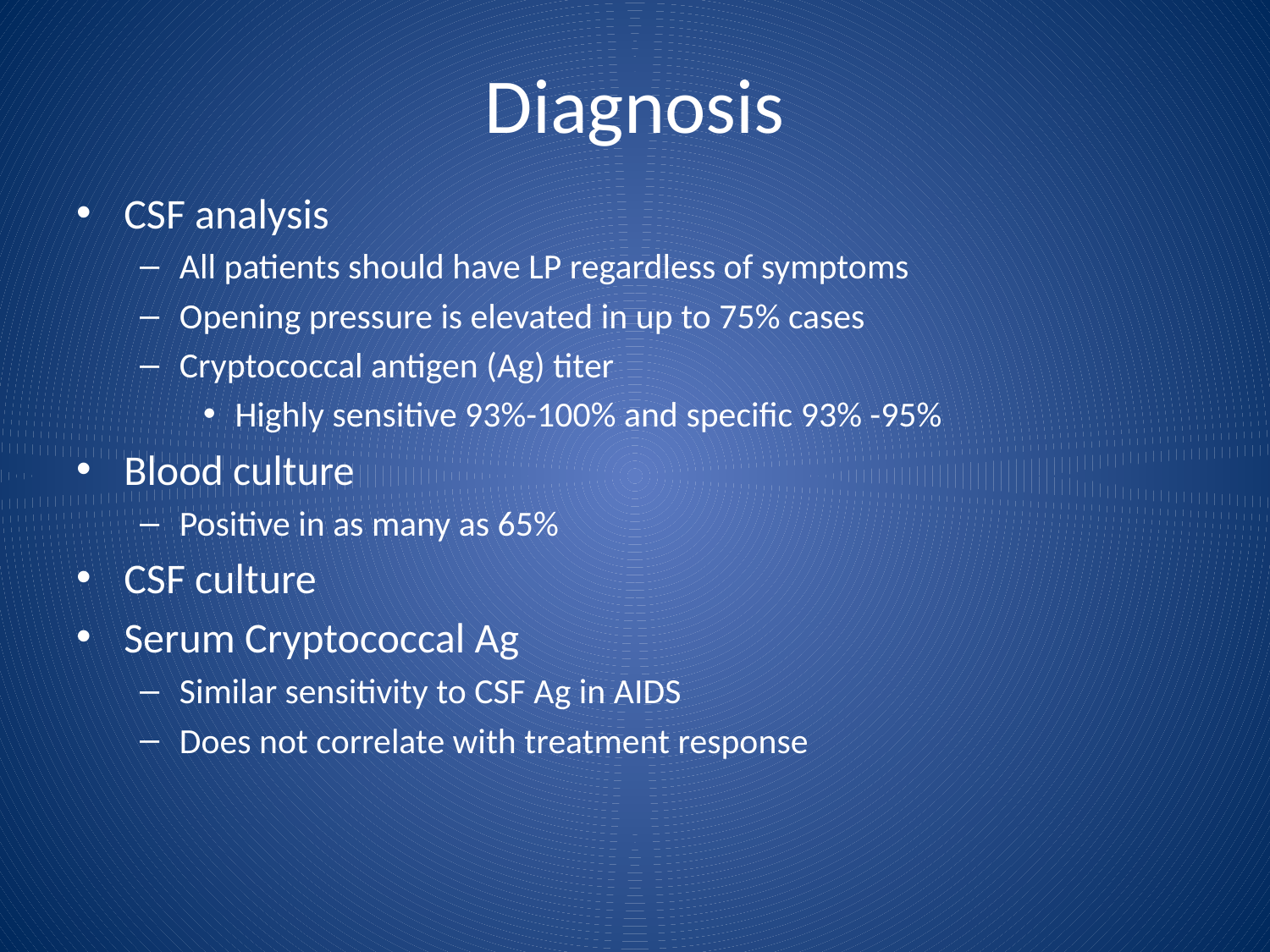

Diagnosis
CSF analysis
All patients should have LP regardless of symptoms
Opening pressure is elevated in up to 75% cases
Cryptococcal antigen (Ag) titer
Highly sensitive 93%-100% and specific 93% -95%
Blood culture
Positive in as many as 65%
CSF culture
Serum Cryptococcal Ag
Similar sensitivity to CSF Ag in AIDS
Does not correlate with treatment response